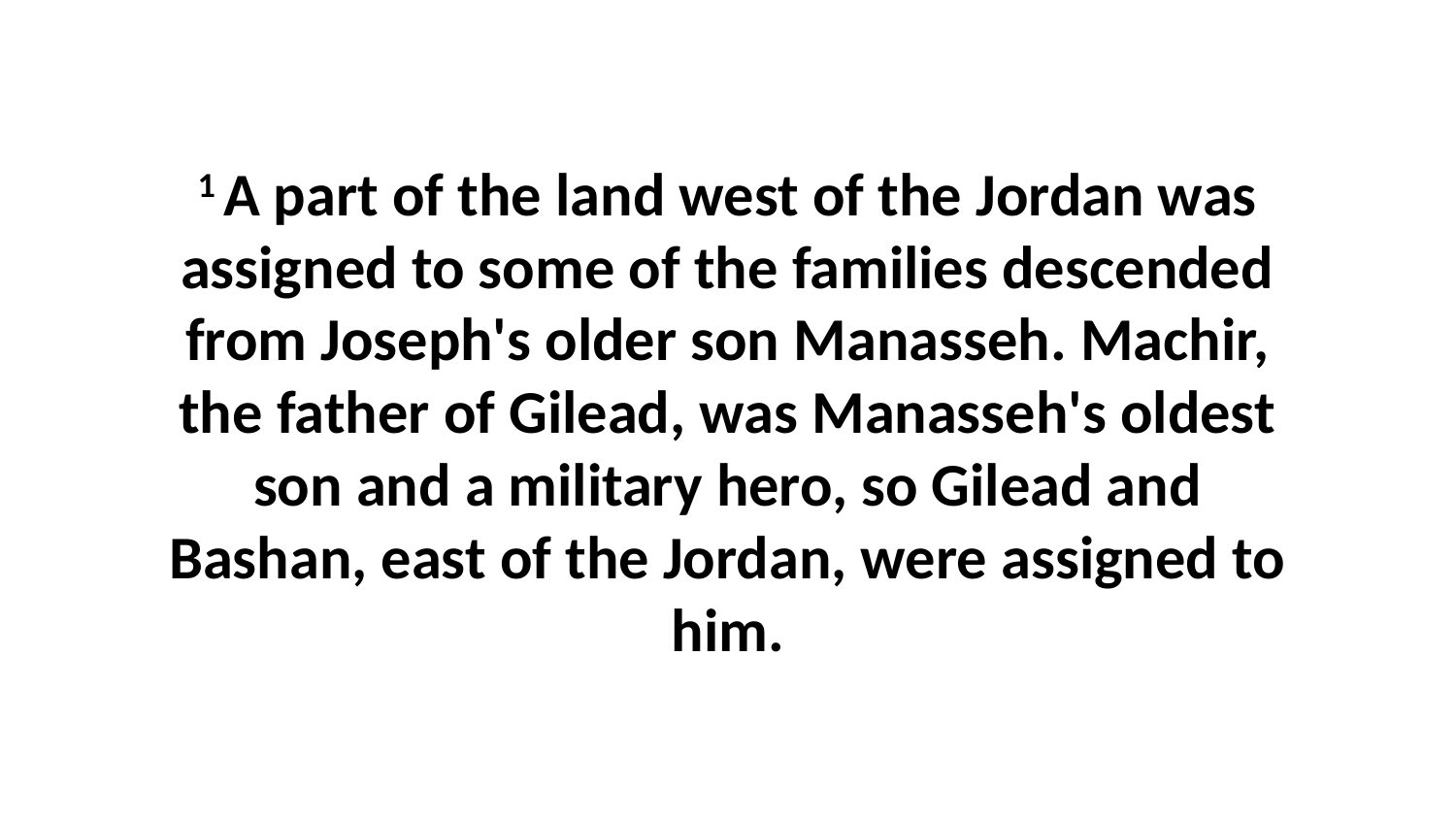

1 A part of the land west of the Jordan was assigned to some of the families descended from Joseph's older son Manasseh. Machir, the father of Gilead, was Manasseh's oldest son and a military hero, so Gilead and Bashan, east of the Jordan, were assigned to him.